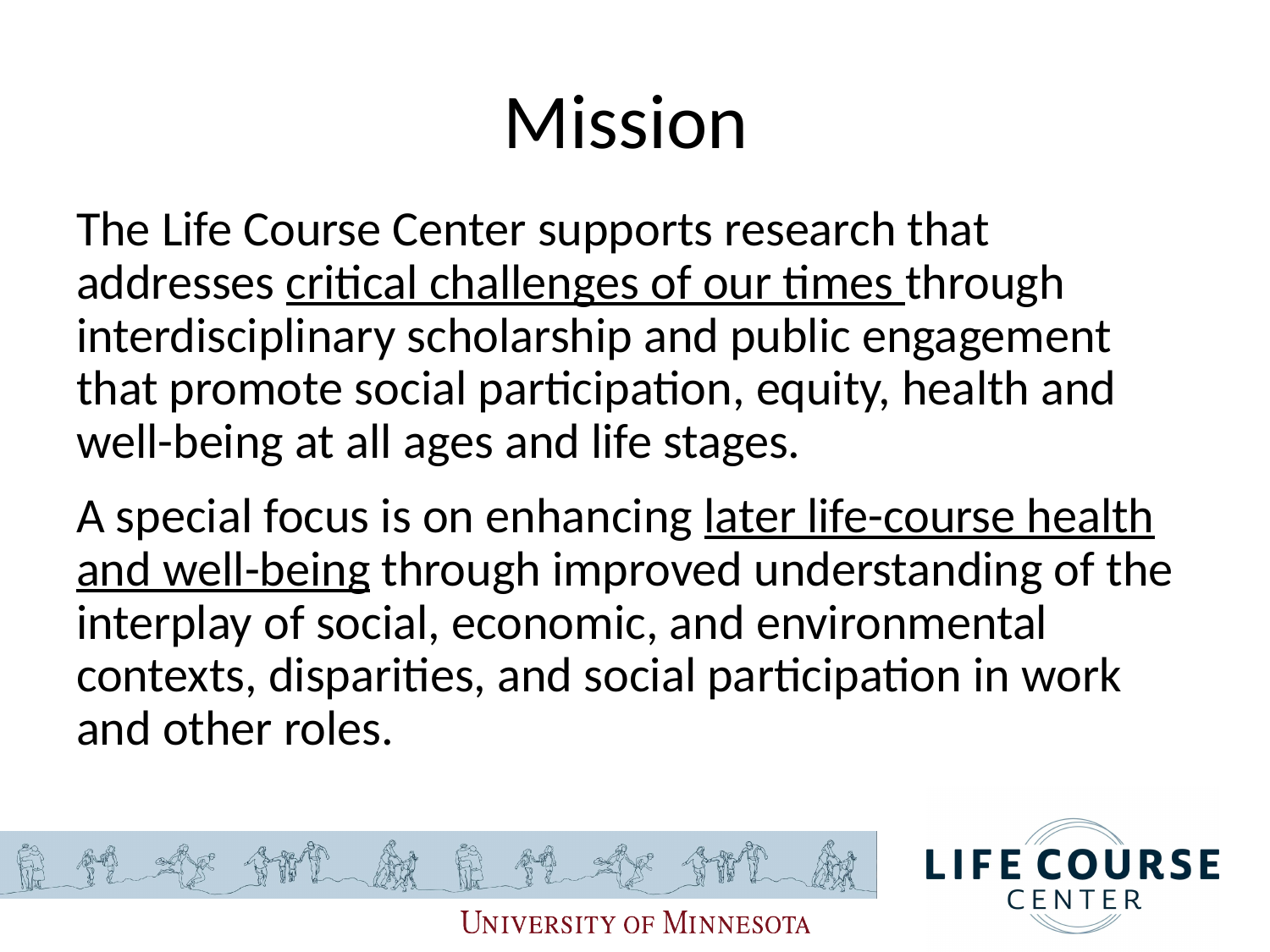

# Mission
The Life Course Center supports research that addresses critical challenges of our times through interdisciplinary scholarship and public engagement that promote social participation, equity, health and well-being at all ages and life stages.
A special focus is on enhancing later life-course health and well-being through improved understanding of the interplay of social, economic, and environmental contexts, disparities, and social participation in work and other roles.